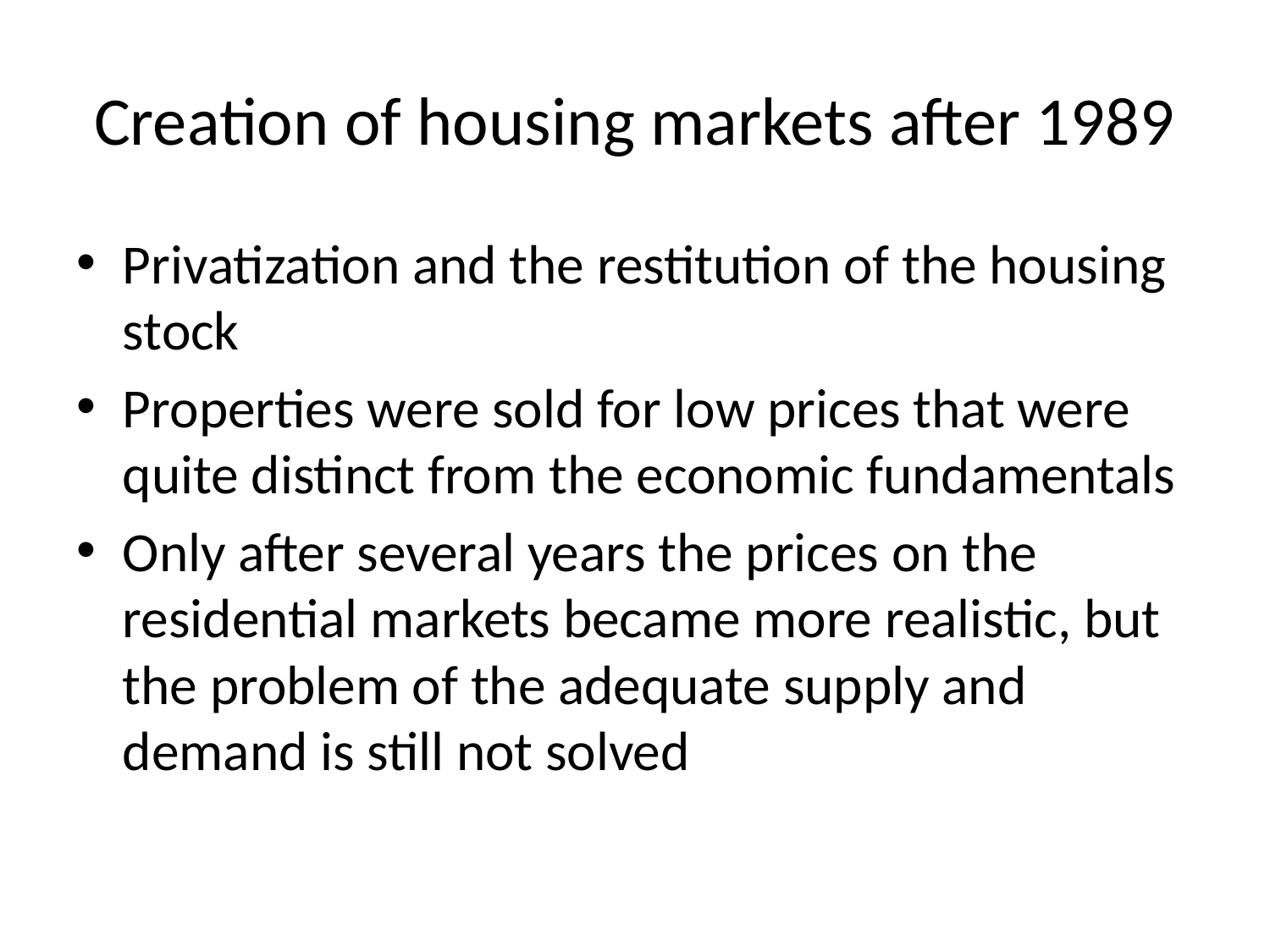

# Creation of housing markets after 1989
Privatization and the restitution of the housing stock
Properties were sold for low prices that were quite distinct from the economic fundamentals
Only after several years the prices on the residential markets became more realistic, but the problem of the adequate supply and demand is still not solved